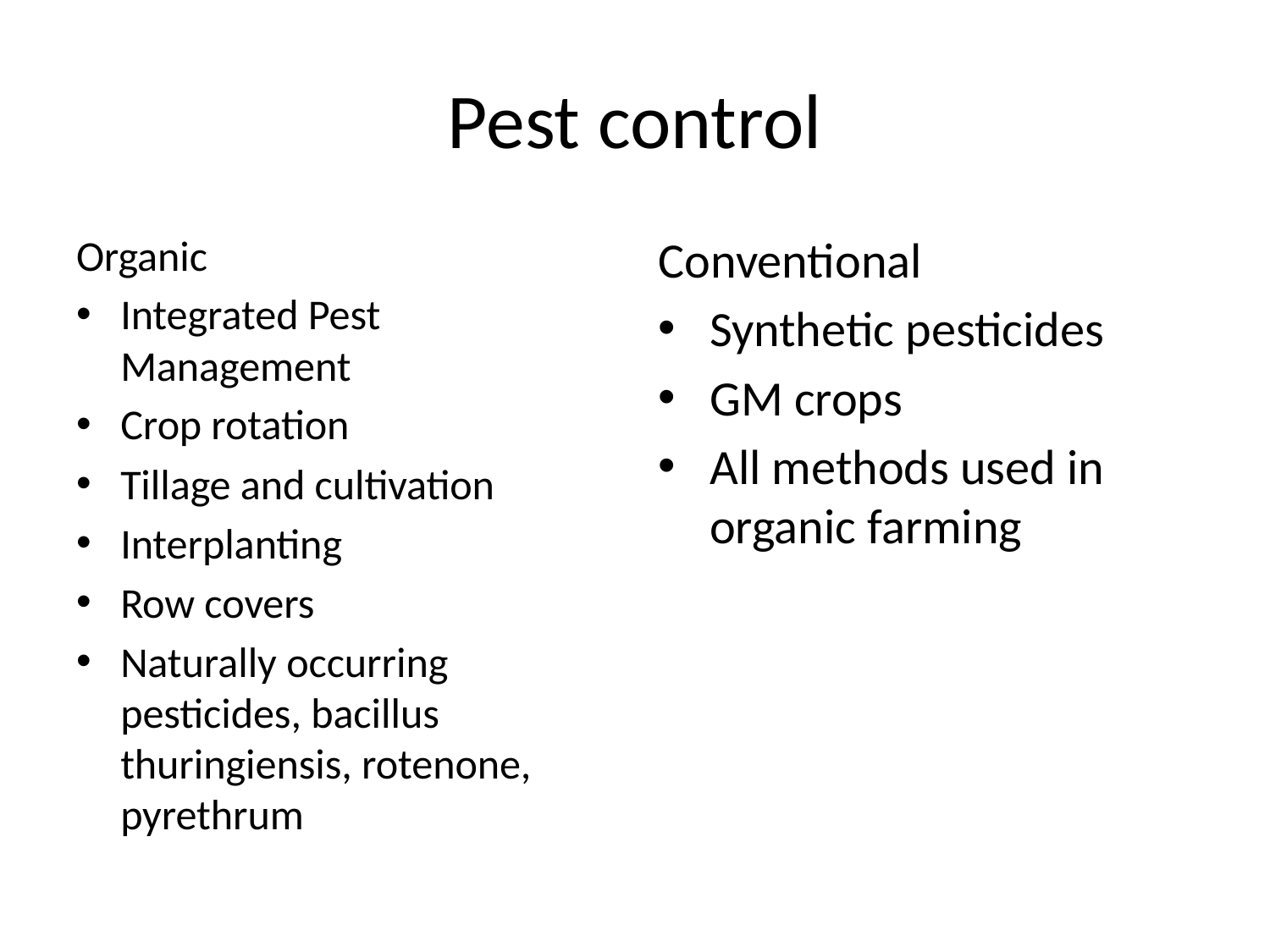

# Pest control
Organic
Integrated Pest Management
Crop rotation
Tillage and cultivation
Interplanting
Row covers
Naturally occurring pesticides, bacillus thuringiensis, rotenone, pyrethrum
Conventional
Synthetic pesticides
GM crops
All methods used in organic farming